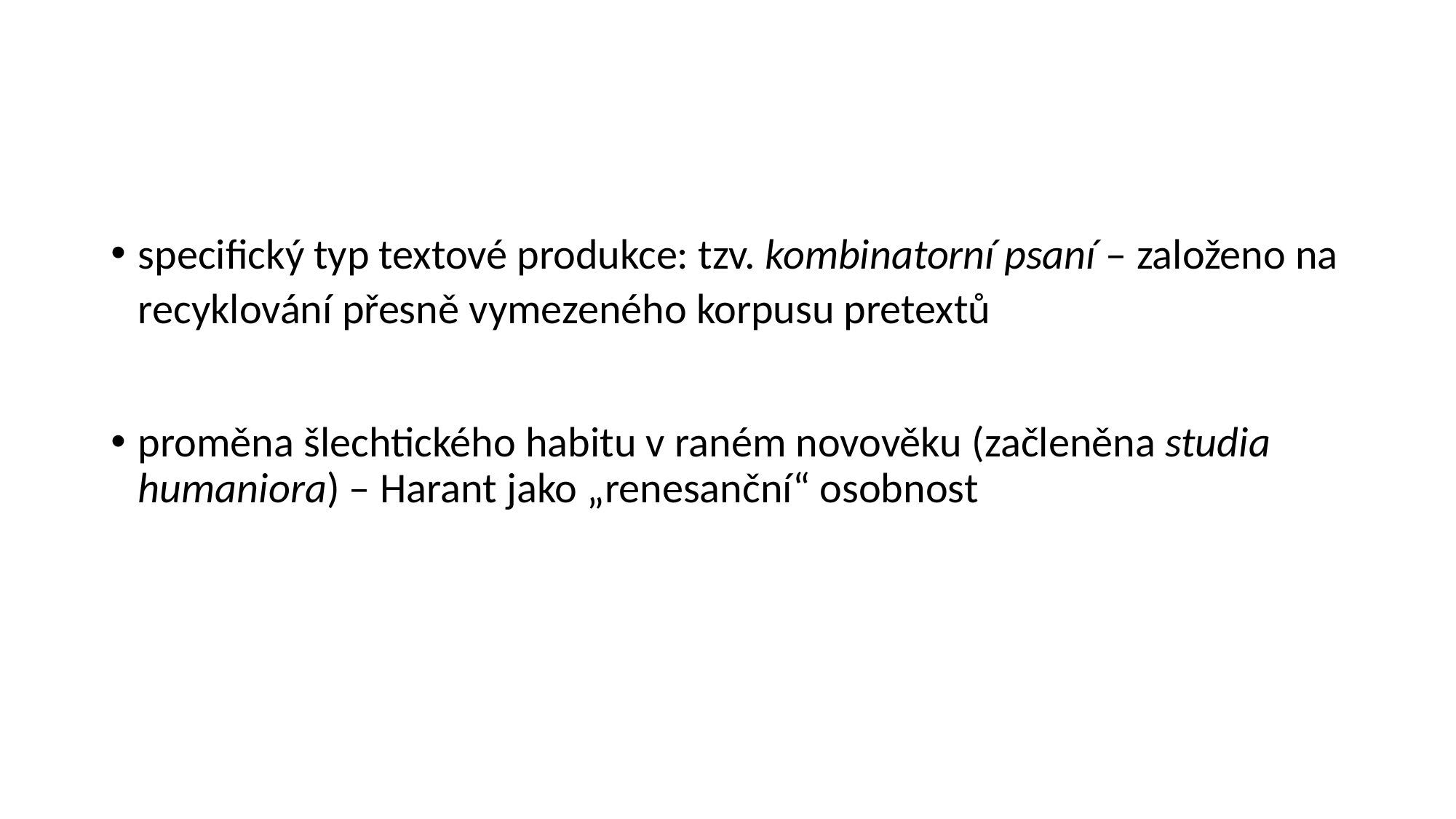

#
specifický typ textové produkce: tzv. kombinatorní psaní – založeno na recyklování přesně vymezeného korpusu pretextů

proměna šlechtického habitu v raném novověku (začleněna studia humaniora) – Harant jako „renesanční“ osobnost